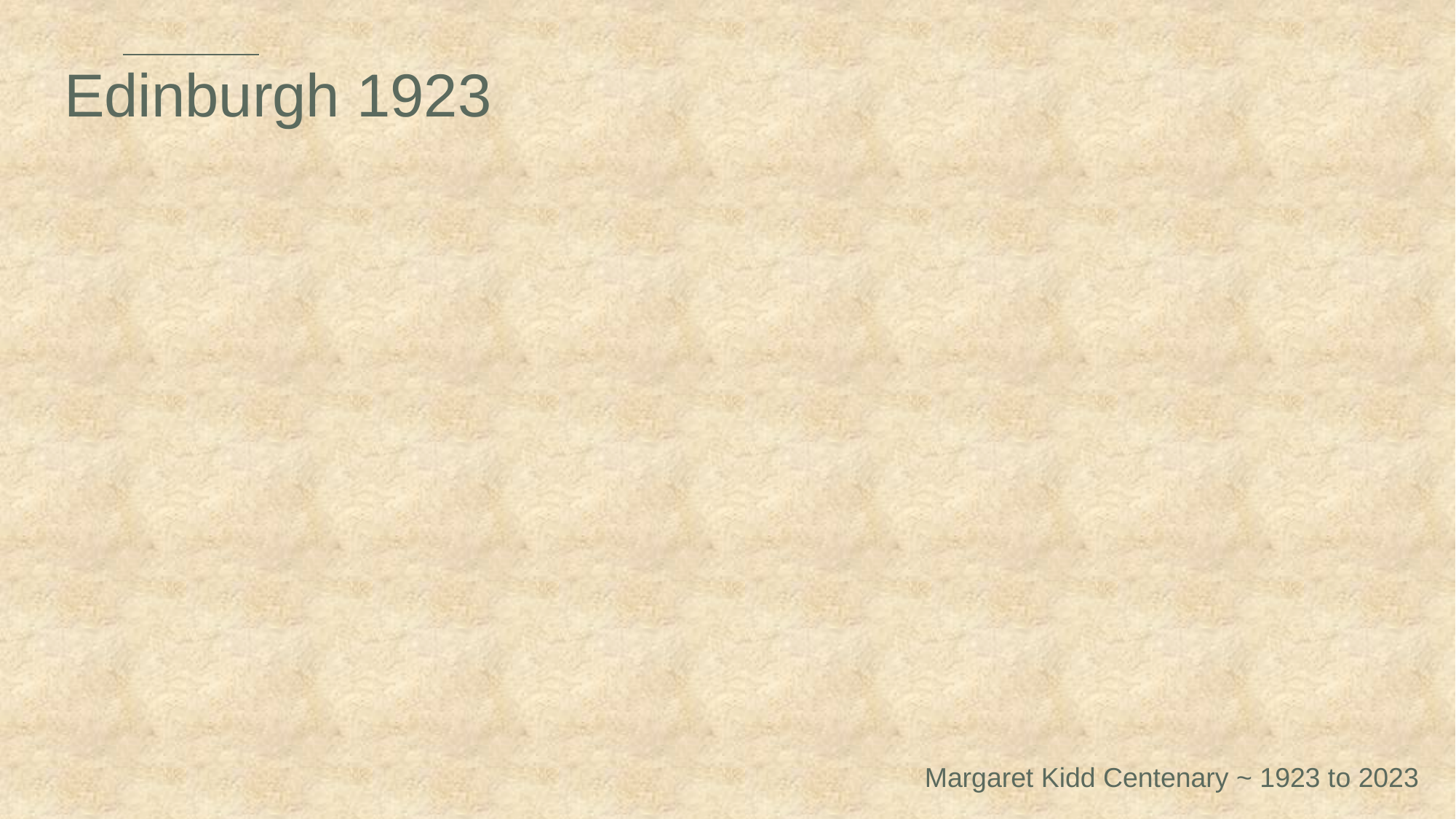

# Edinburgh 1923
Margaret Kidd Centenary ~ 1923 to 2023